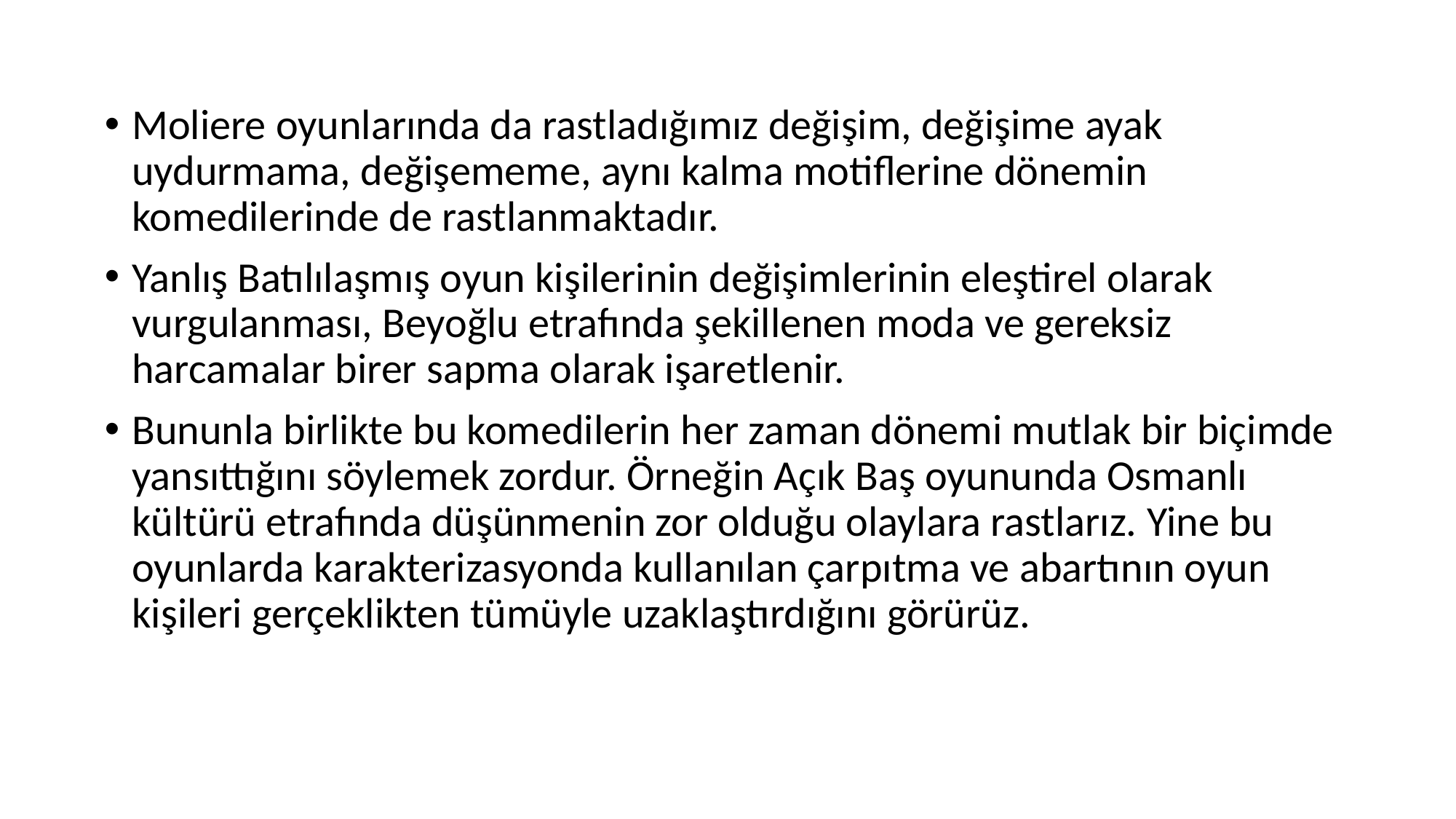

Moliere oyunlarında da rastladığımız değişim, değişime ayak uydurmama, değişememe, aynı kalma motiflerine dönemin komedilerinde de rastlanmaktadır.
Yanlış Batılılaşmış oyun kişilerinin değişimlerinin eleştirel olarak vurgulanması, Beyoğlu etrafında şekillenen moda ve gereksiz harcamalar birer sapma olarak işaretlenir.
Bununla birlikte bu komedilerin her zaman dönemi mutlak bir biçimde yansıttığını söylemek zordur. Örneğin Açık Baş oyununda Osmanlı kültürü etrafında düşünmenin zor olduğu olaylara rastlarız. Yine bu oyunlarda karakterizasyonda kullanılan çarpıtma ve abartının oyun kişileri gerçeklikten tümüyle uzaklaştırdığını görürüz.